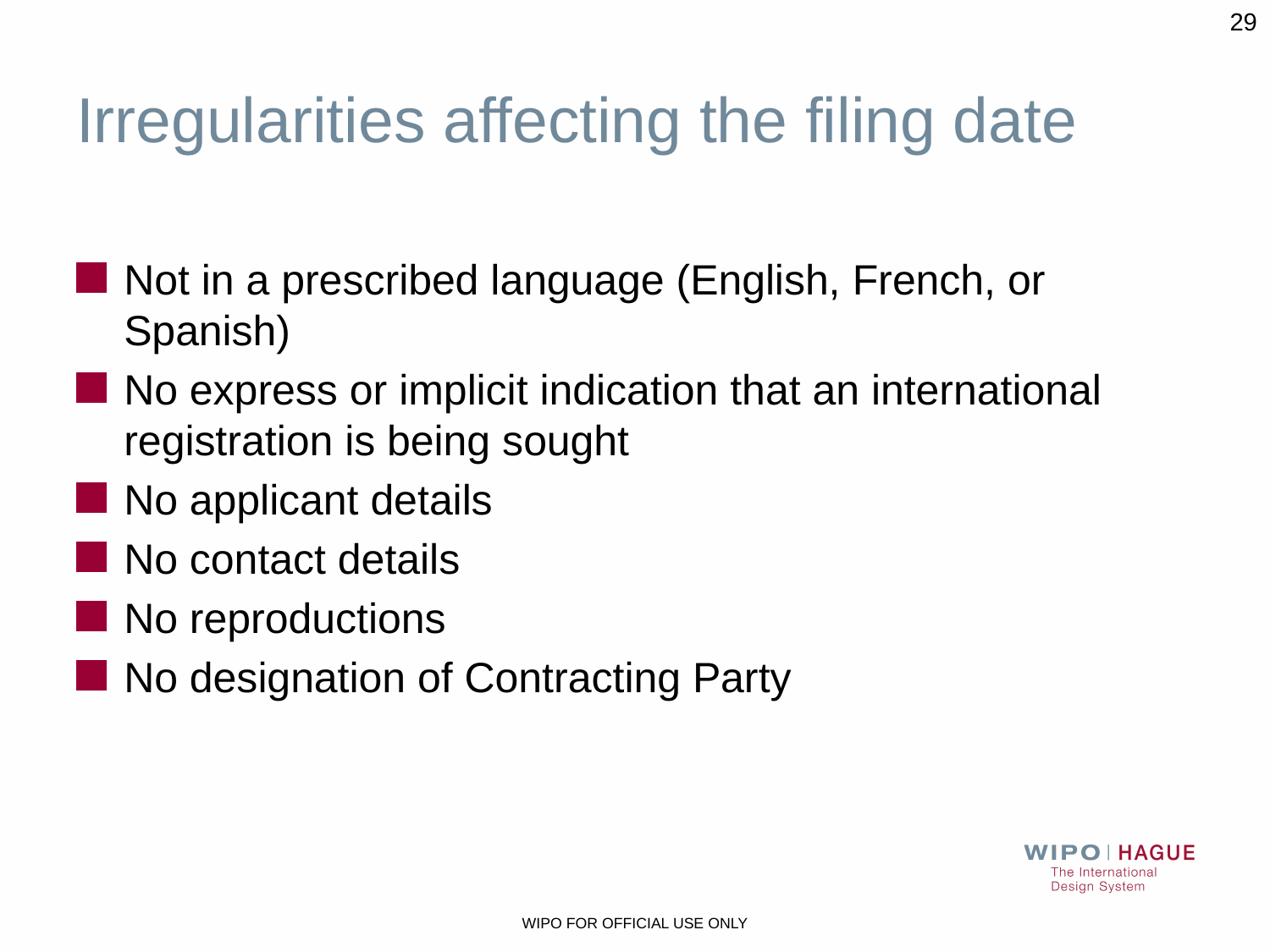

29
# Irregularities affecting the filing date
Not in a prescribed language (English, French, or Spanish)
No express or implicit indication that an international registration is being sought
No applicant details
No contact details
No reproductions
No designation of Contracting Party